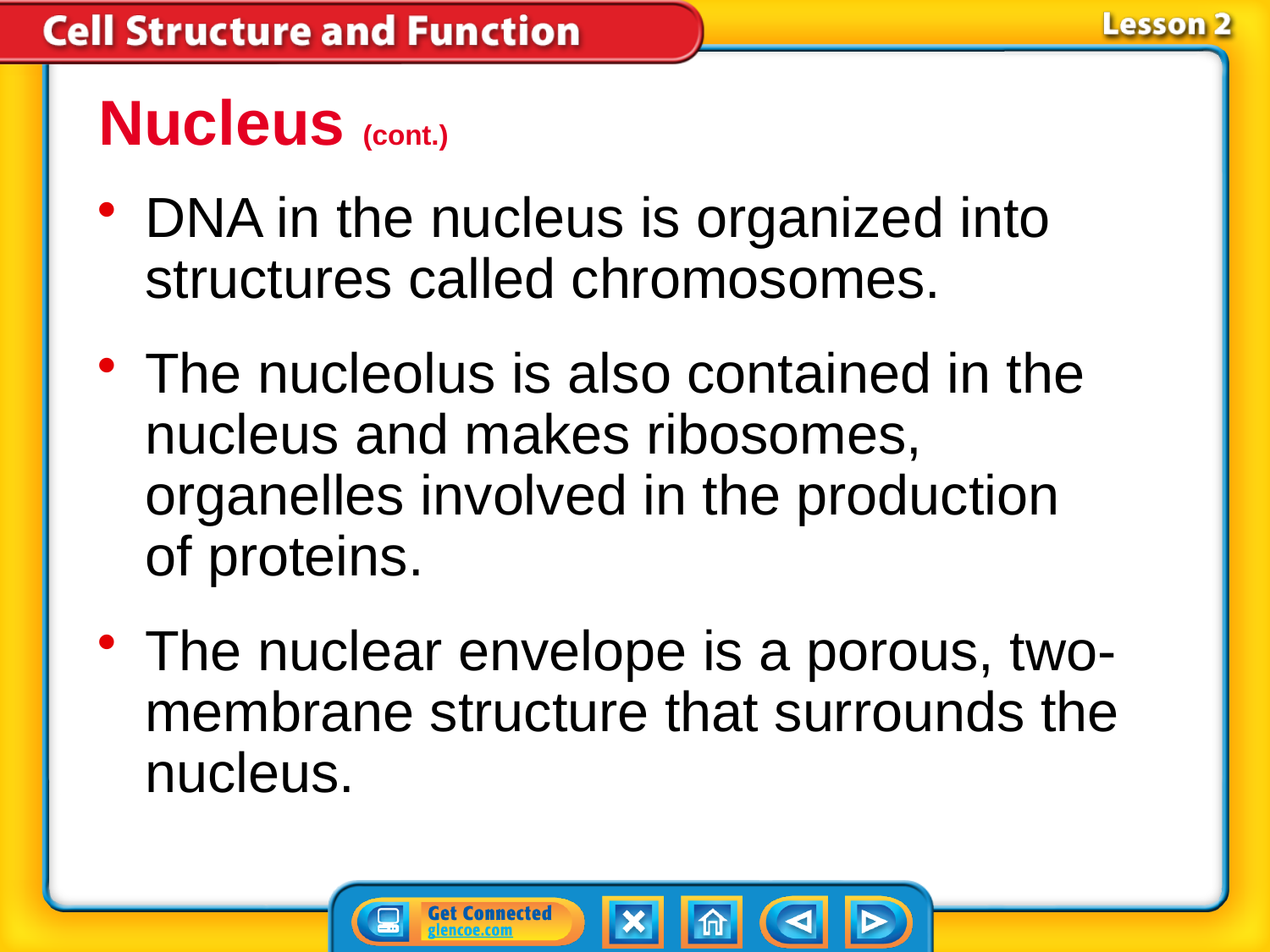

Nucleus (cont.)
DNA in the nucleus is organized into structures called chromosomes.
The nucleolus is also contained in the nucleus and makes ribosomes, organelles involved in the production
of proteins.
The nuclear envelope is a porous, two-membrane structure that surrounds the nucleus.
# Lesson 2